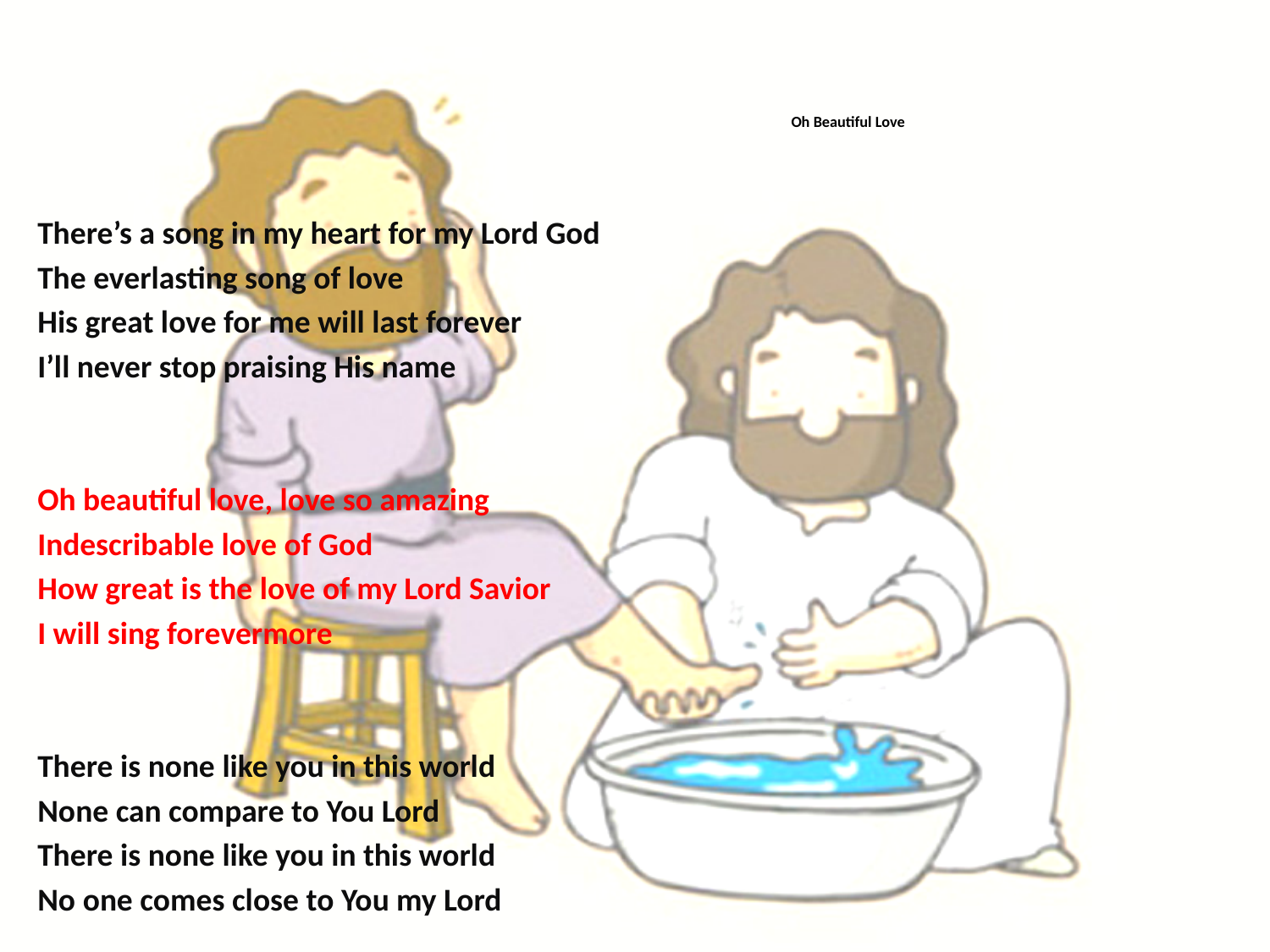

# Oh Beautiful Love
There’s a song in my heart for my Lord God
The everlasting song of love
His great love for me will last forever
I’ll never stop praising His name

Oh beautiful love, love so amazing
Indescribable love of God
How great is the love of my Lord Savior
I will sing forevermore

There is none like you in this world
None can compare to You Lord
There is none like you in this world
No one comes close to You my Lord